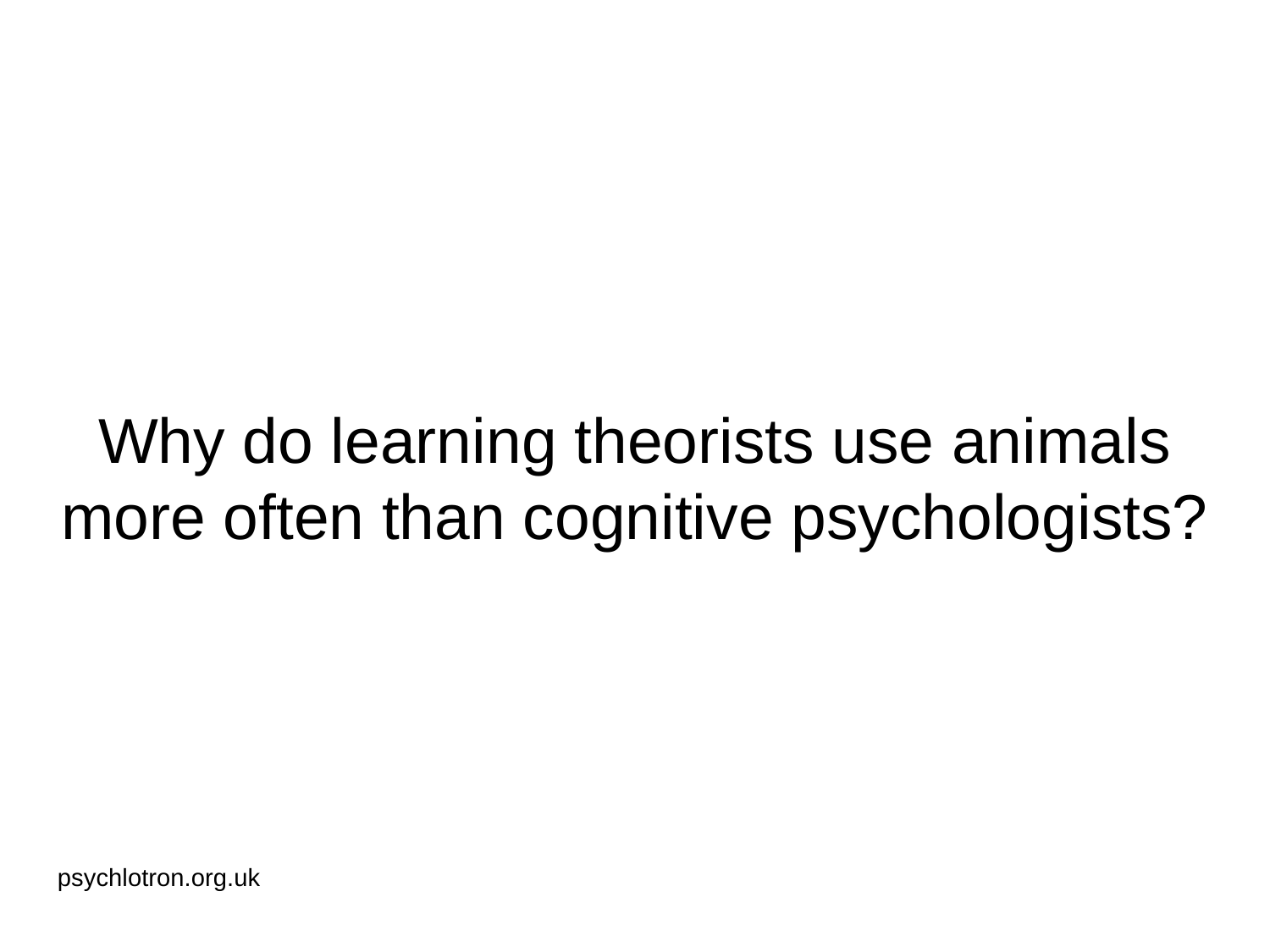

# Why do learning theorists use animals more often than cognitive psychologists?